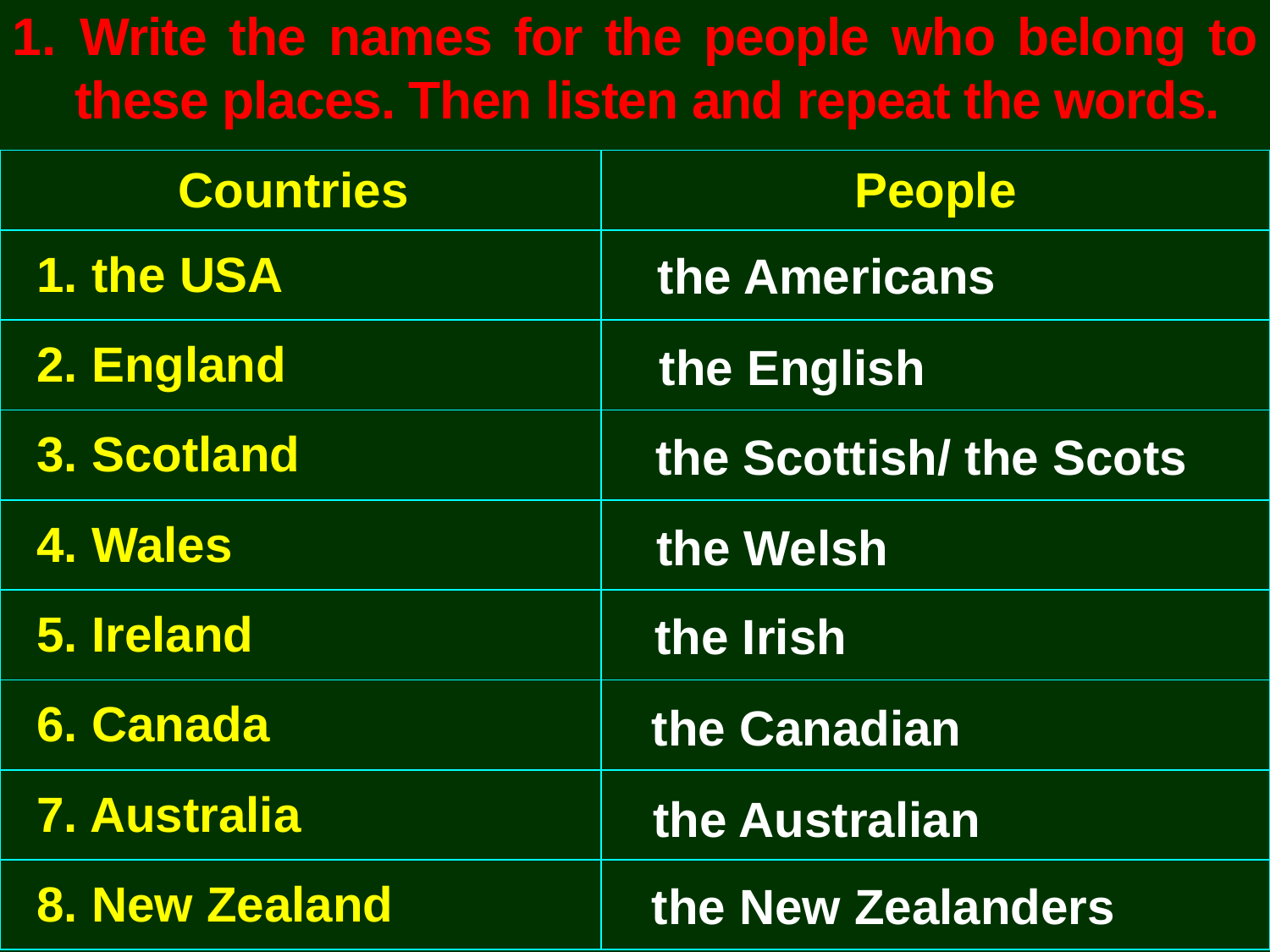

1. Write the names for the people who belong to these places. Then listen and repeat the words.
| Countries | People |
| --- | --- |
| 1. the USA |  |
| 2. England |  |
| 3. Scotland |  |
| 4. Wales |  |
| 5. Ireland |  |
| 6. Canada |  |
| 7. Australia |  |
| 8. New Zealand |  |

the Americans
the English
the Scottish/ the Scots
the Welsh
the Irish
the Canadian
the Australian
the New Zealanders